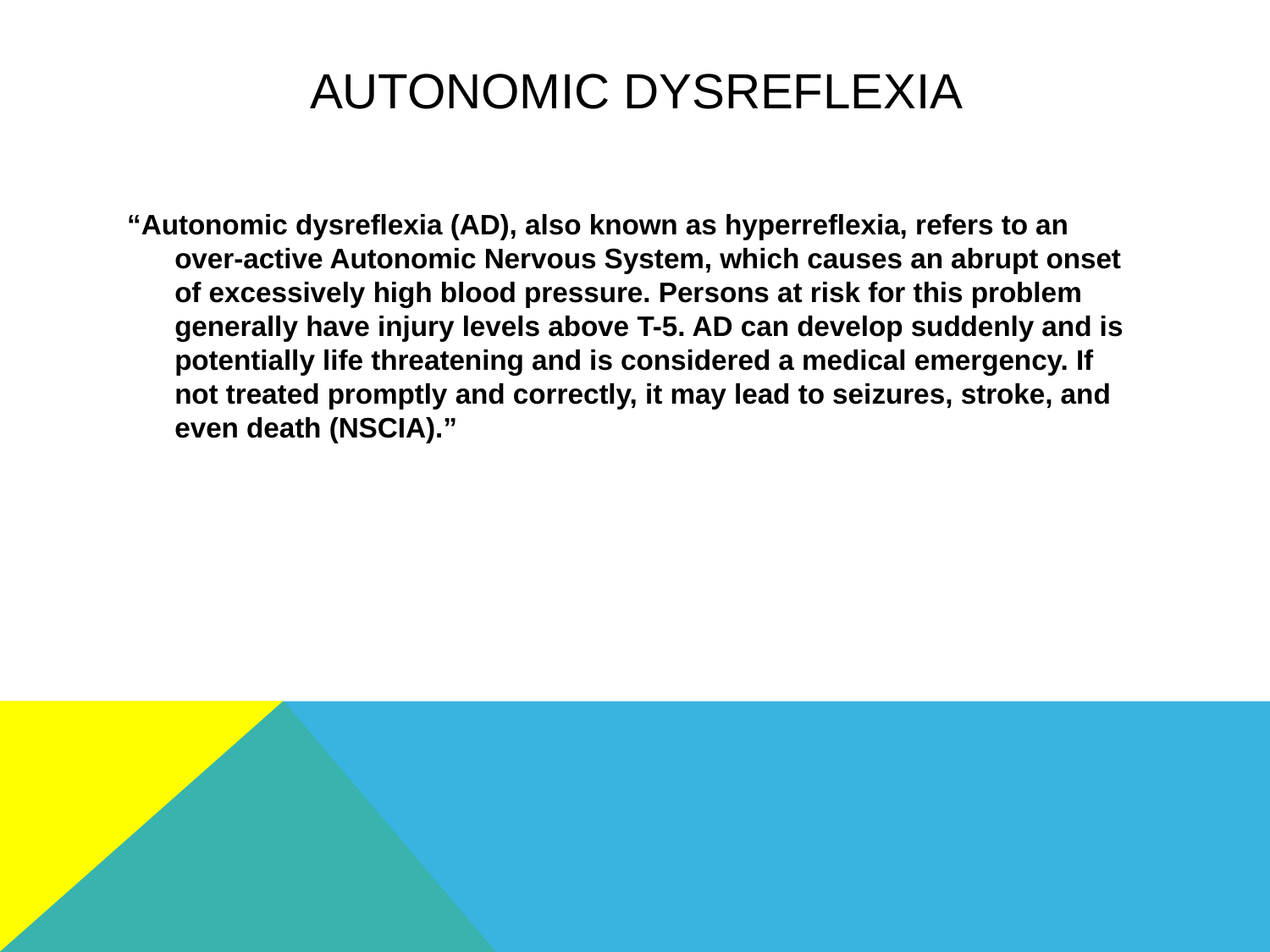

# Autonomic Dysreflexia

“Autonomic dysreflexia (AD), also known as hyperreflexia, refers to an over-active Autonomic Nervous System, which causes an abrupt onset of excessively high blood pressure. Persons at risk for this problem generally have injury levels above T-5. AD can develop suddenly and is potentially life threatening and is considered a medical emergency. If not treated promptly and correctly, it may lead to seizures, stroke, and even death (NSCIA).”